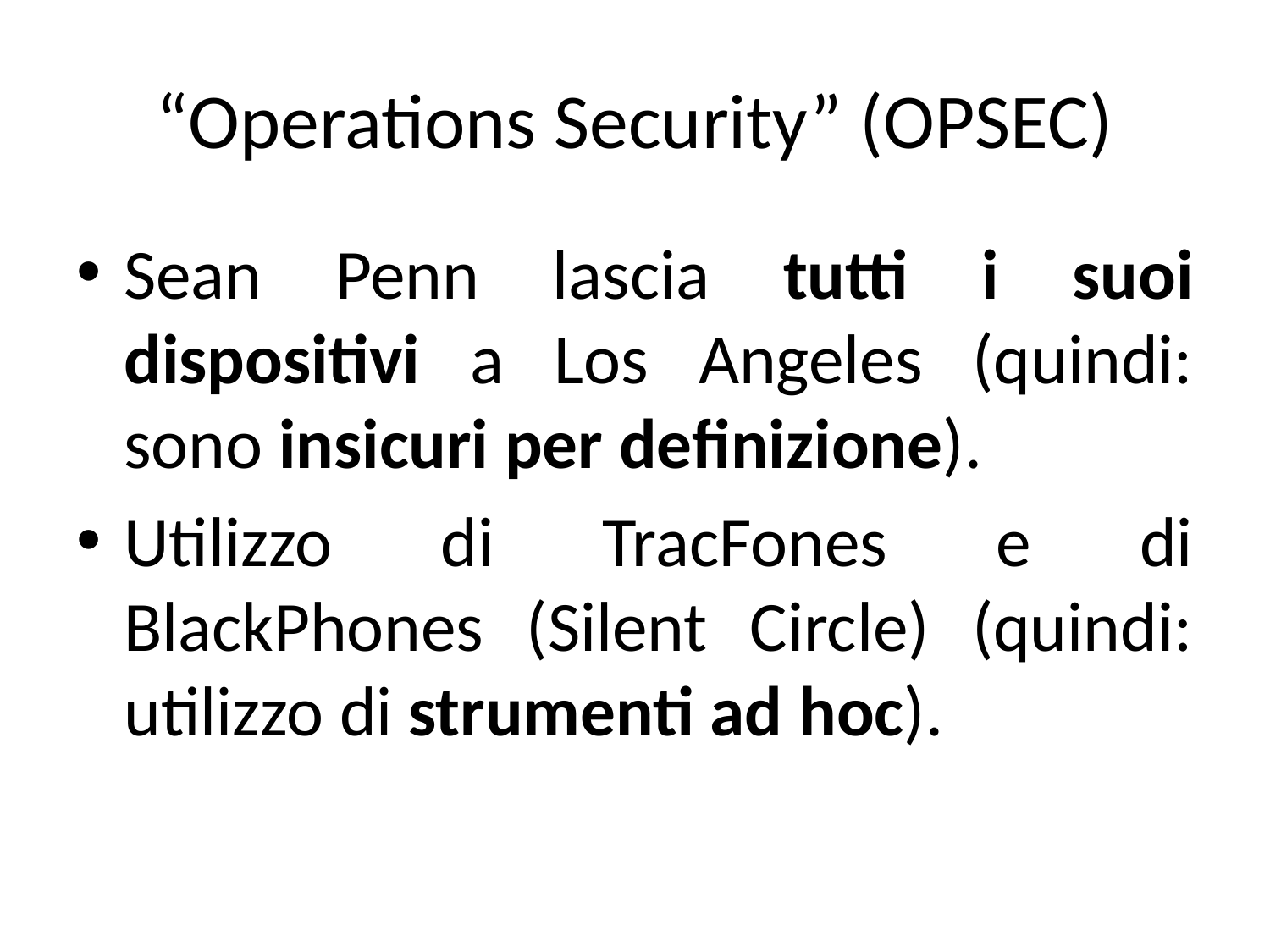

# “Operations Security” (OPSEC)
Sean Penn lascia tutti i suoi dispositivi a Los Angeles (quindi: sono insicuri per definizione).
Utilizzo di TracFones e di BlackPhones (Silent Circle) (quindi: utilizzo di strumenti ad hoc).